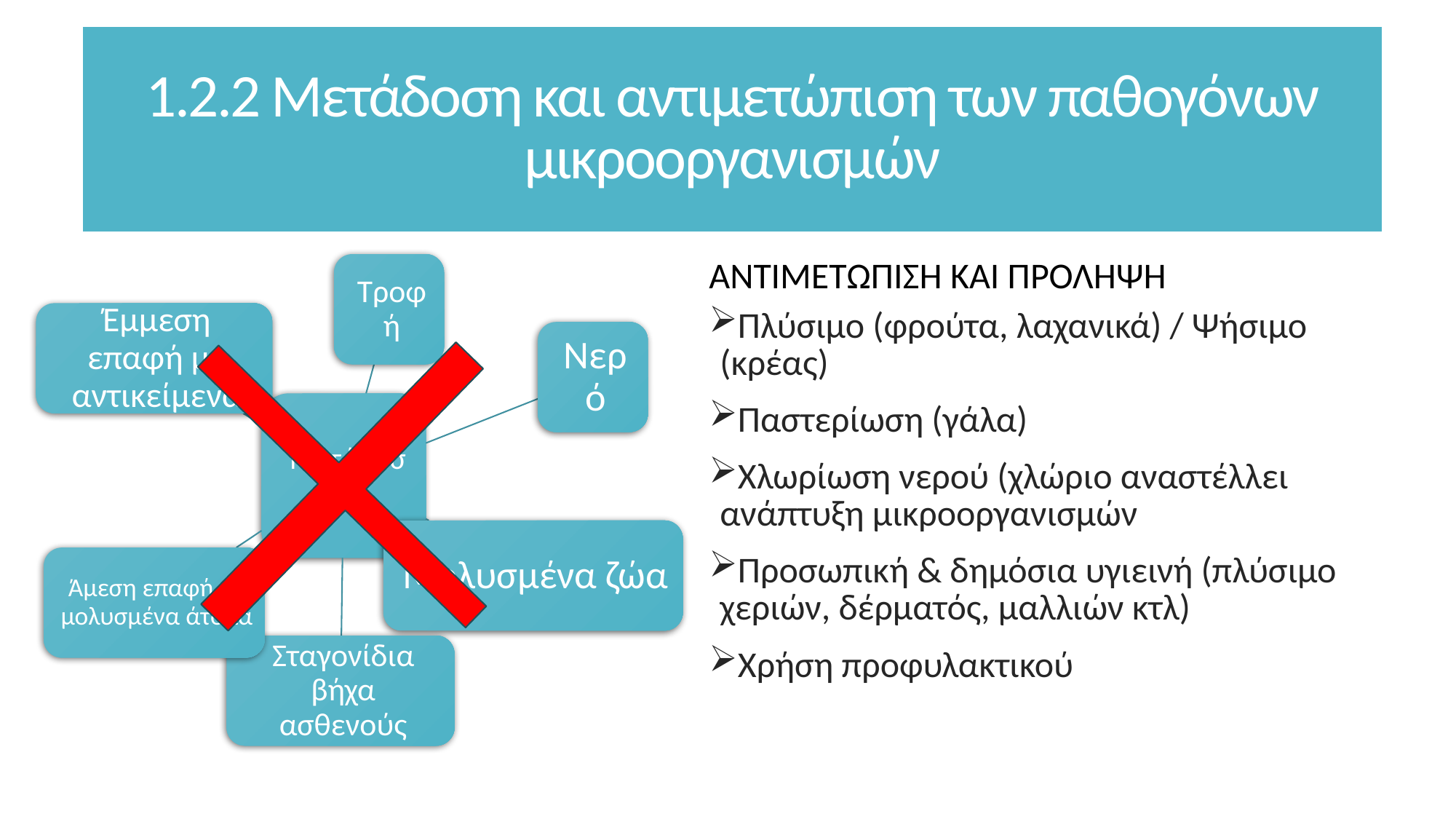

# 1.2.2 Μετάδοση και αντιμετώπιση των παθογόνων μικροοργανισμών
Μετάδοση
Τροφή
Νερό
Μολυσμένα ζώα
Σταγονίδια βήχα ασθενούς
Άμεση επαφή με μολυσμένα άτομα
Έμμεση επαφή με αντικείμενα
ΑΝΤΙΜΕΤΩΠΙΣΗ ΚΑΙ ΠΡΟΛΗΨΗ

Πλύσιμο (φρούτα, λαχανικά) / Ψήσιμο (κρέας)
Παστερίωση (γάλα)
Χλωρίωση νερού (χλώριο αναστέλλει ανάπτυξη μικροοργανισμών
Προσωπική & δημόσια υγιεινή (πλύσιμο χεριών, δέρματός, μαλλιών κτλ)
Χρήση προφυλακτικού